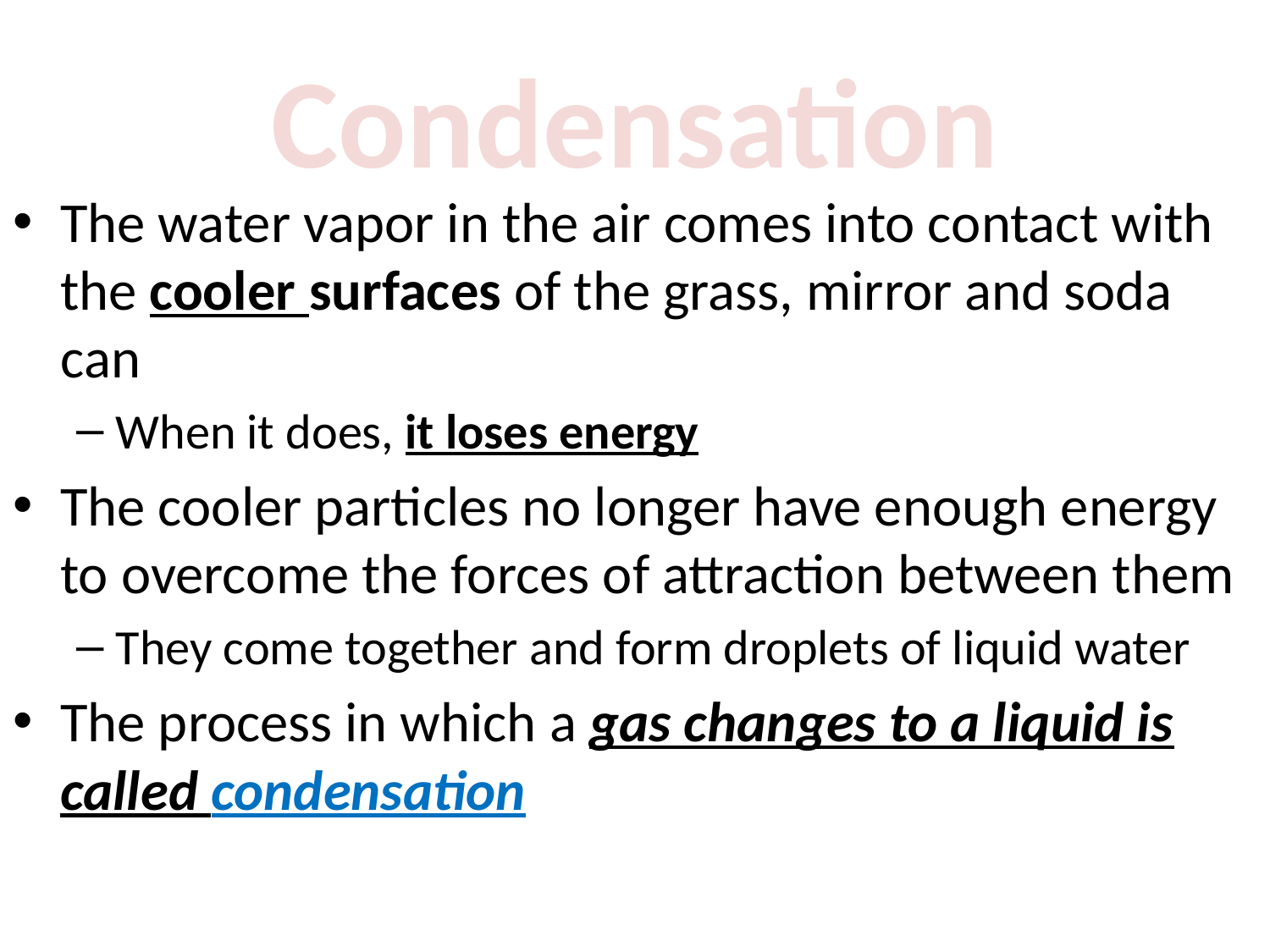

# Condensation
The water vapor in the air comes into contact with the cooler surfaces of the grass, mirror and soda can
When it does, it loses energy
The cooler particles no longer have enough energy to overcome the forces of attraction between them
They come together and form droplets of liquid water
The process in which a gas changes to a liquid is called condensation